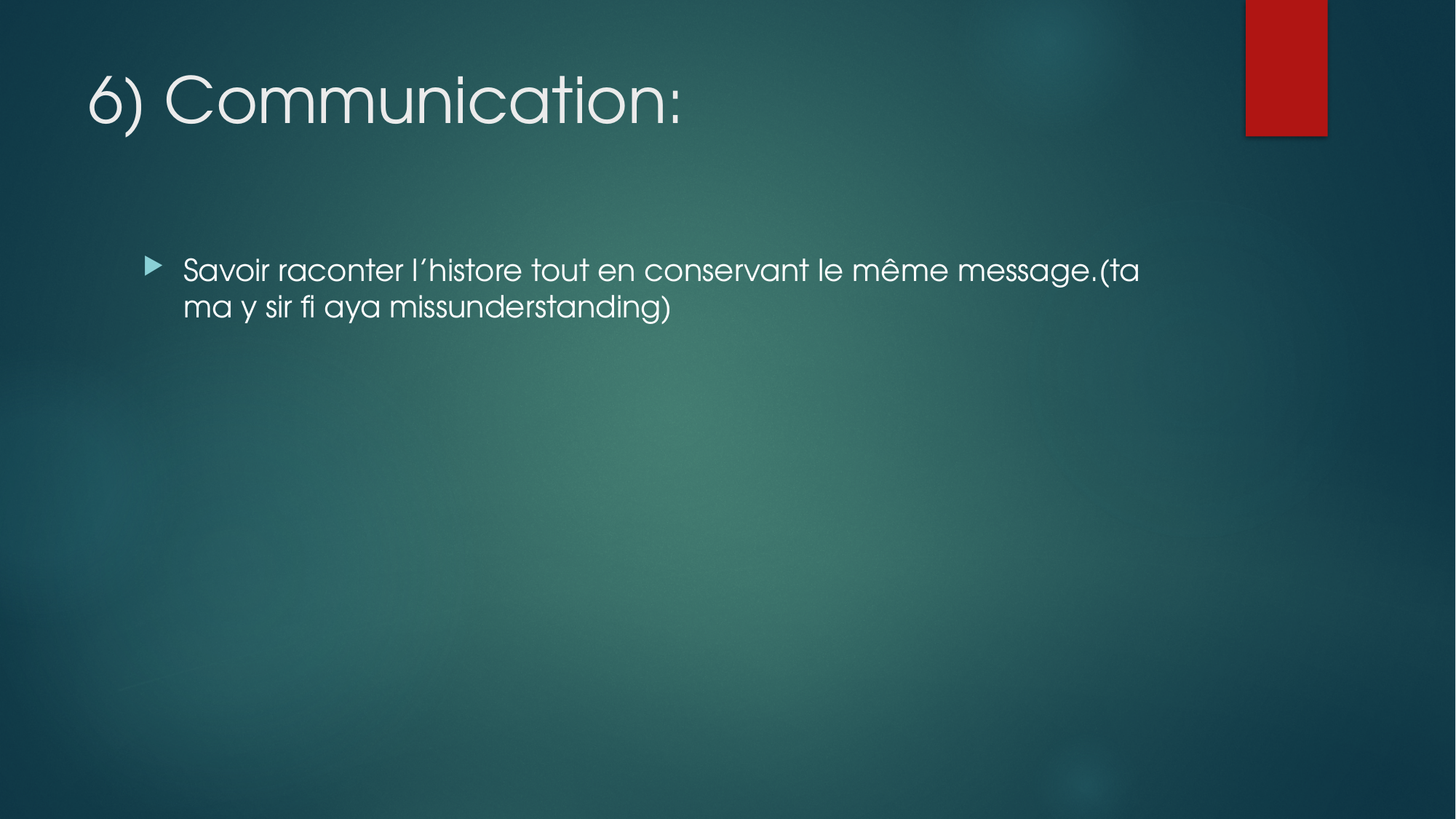

# 6) Communication:
Savoir raconter l’histore tout en conservant le même message.(ta ma y sir fi aya missunderstanding)